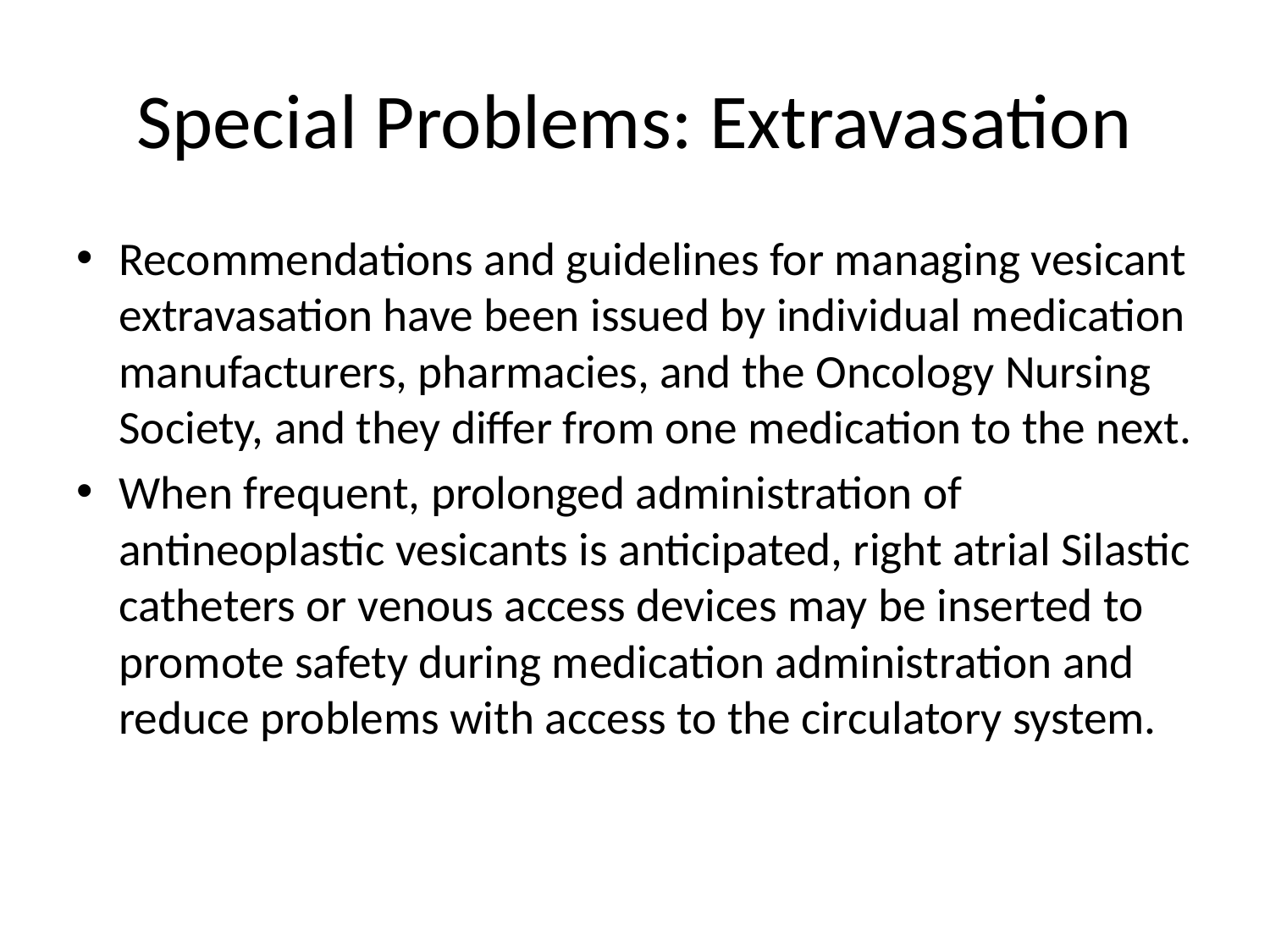

# Special Problems: Extravasation
Recommendations and guidelines for managing vesicant extravasation have been issued by individual medication manufacturers, pharmacies, and the Oncology Nursing Society, and they differ from one medication to the next.
When frequent, prolonged administration of antineoplastic vesicants is anticipated, right atrial Silastic catheters or venous access devices may be inserted to promote safety during medication administration and reduce problems with access to the circulatory system.